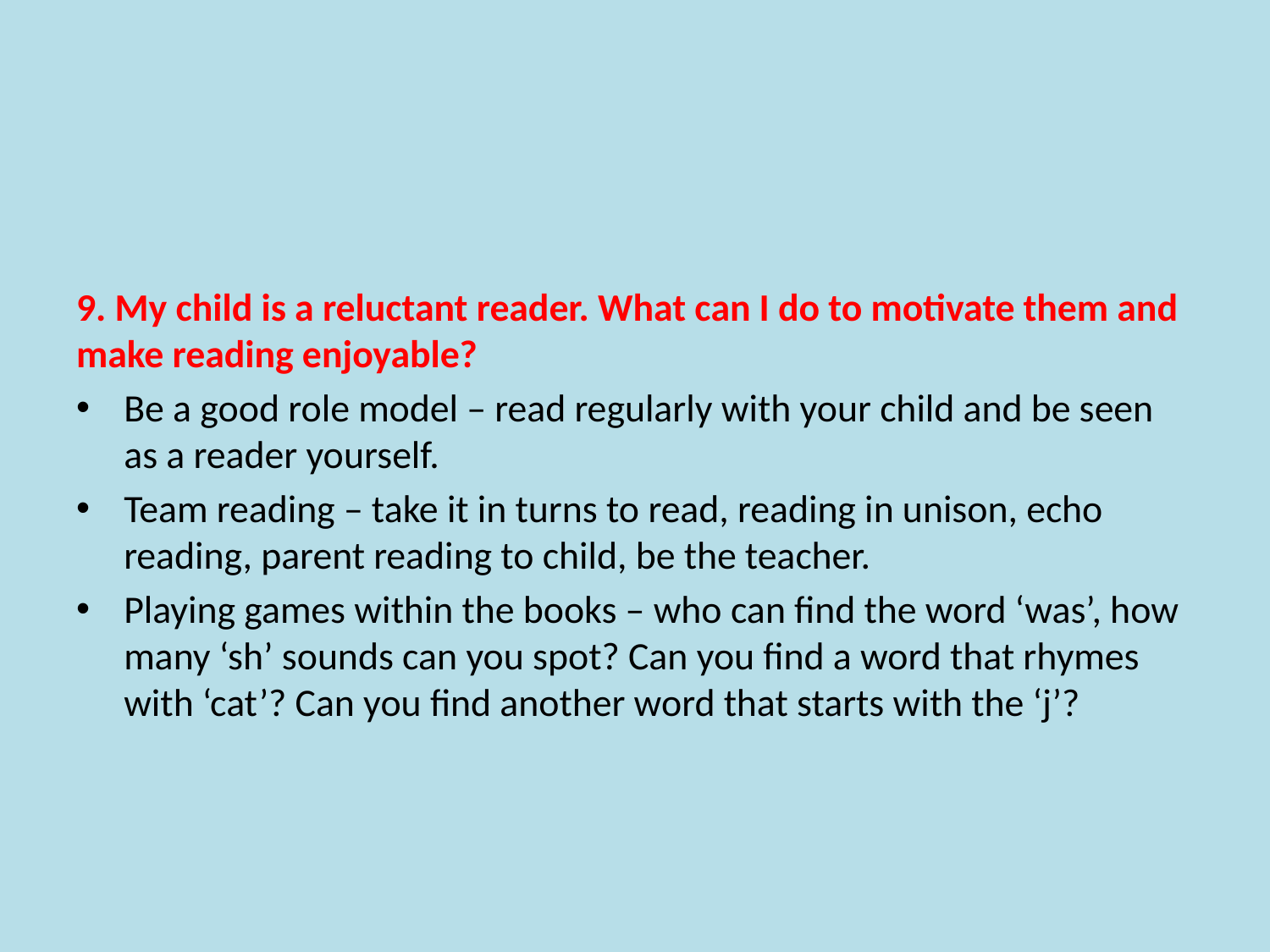

#

9. My child is a reluctant reader. What can I do to motivate them and make reading enjoyable?
Be a good role model – read regularly with your child and be seen as a reader yourself.
Team reading – take it in turns to read, reading in unison, echo reading, parent reading to child, be the teacher.
Playing games within the books – who can find the word ‘was’, how many ‘sh’ sounds can you spot? Can you find a word that rhymes with ‘cat’? Can you find another word that starts with the ‘j’?